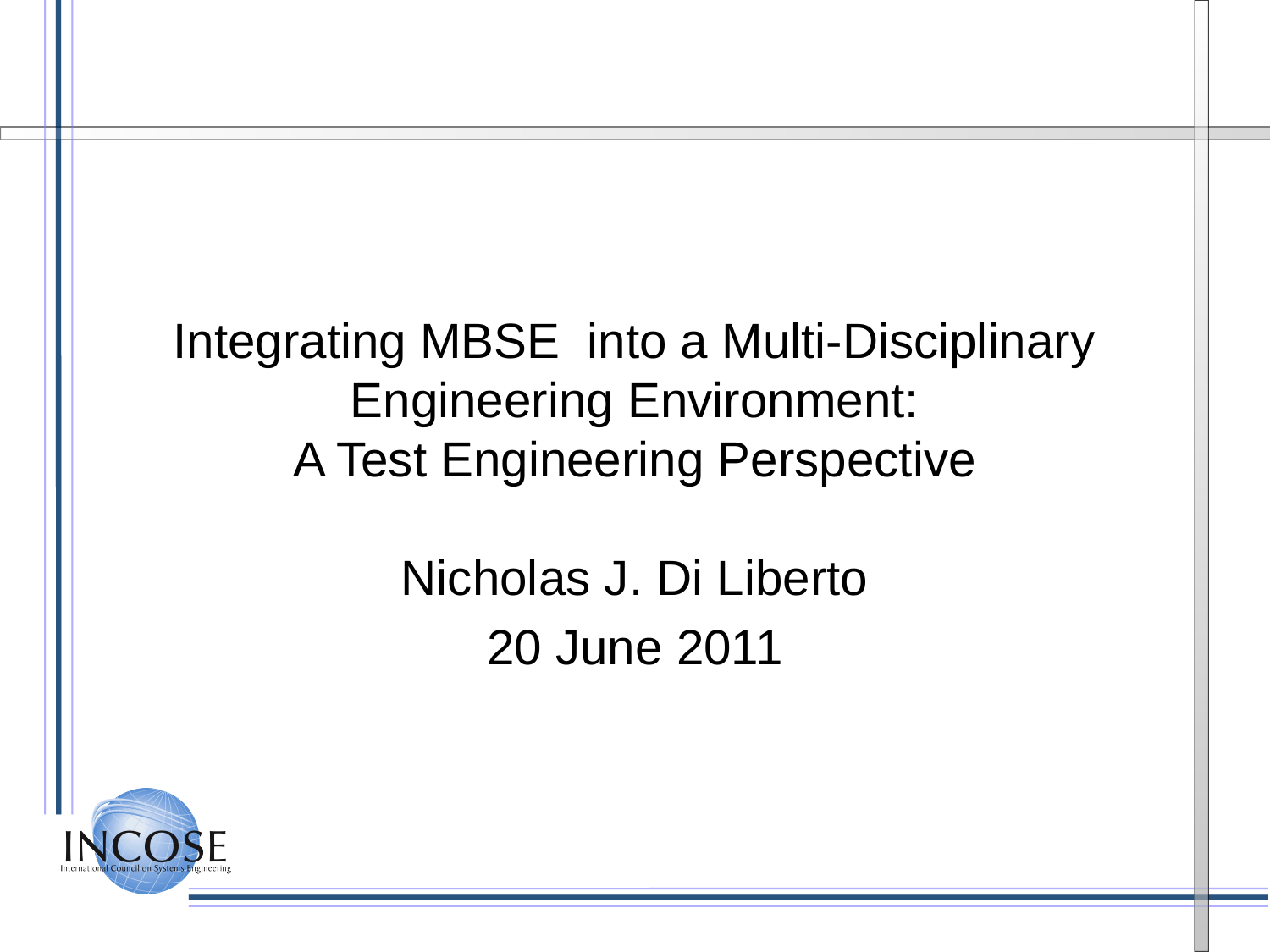

# Integrating MBSE  into a Multi-Disciplinary Engineering Environment: A Test Engineering Perspective
Nicholas J. Di Liberto
20 June 2011